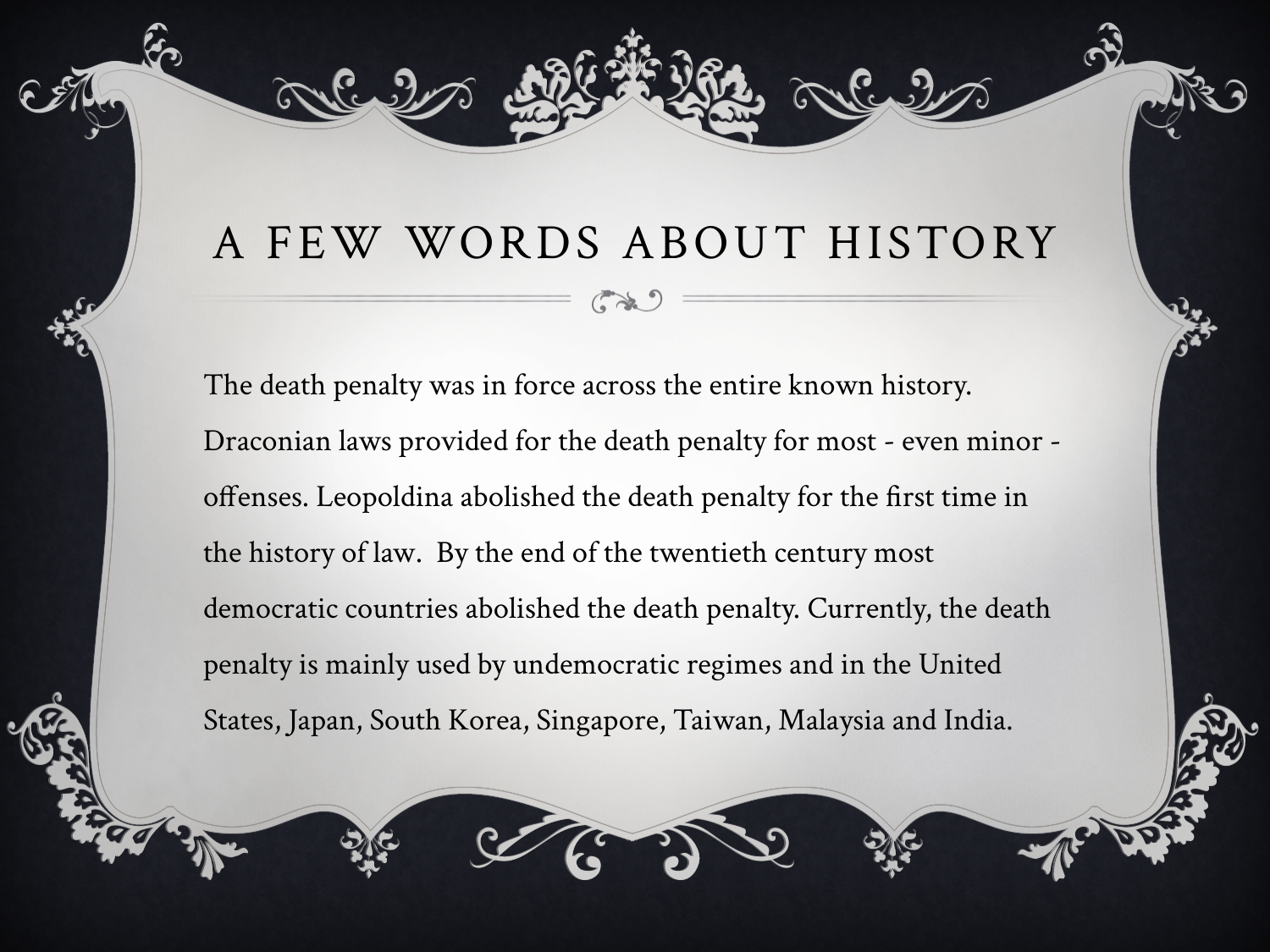

# A Few words about history
The death penalty was in force across the entire known history. Draconian laws provided for the death penalty for most - even minor - offenses. Leopoldina abolished the death penalty for the first time in the history of law.  By the end of the twentieth century most democratic countries abolished the death penalty. Currently, the death penalty is mainly used by undemocratic regimes and in the United States, Japan, South Korea, Singapore, Taiwan, Malaysia and India.